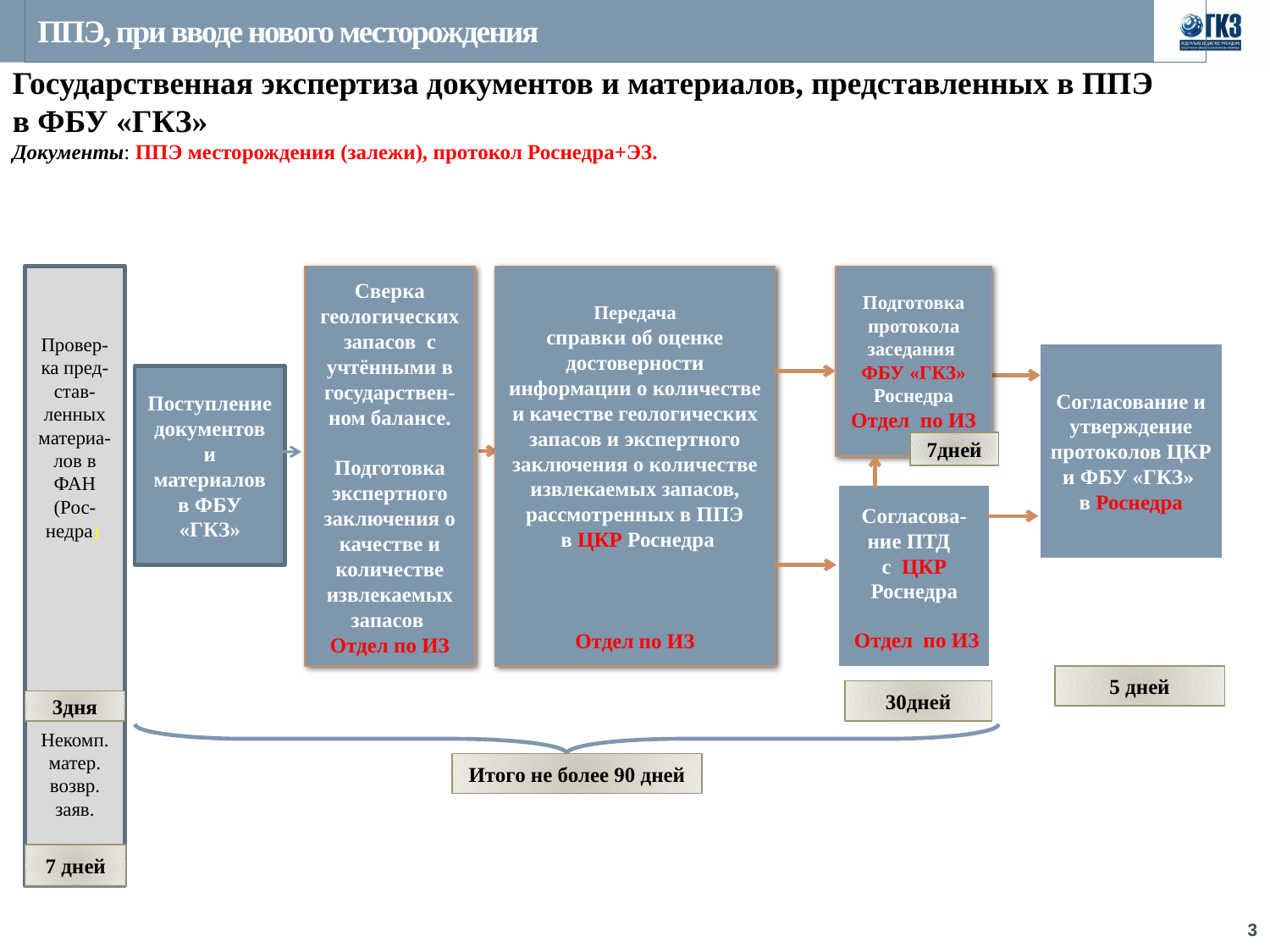

# ППЭ, при вводе нового месторождения
Государственная экспертиза документов и материалов, представленных в ППЭ
в ФБУ «ГКЗ»
Документы: ППЭ месторождения (залежи), протокол Роснедра+ЭЗ.

Провер-ка пред-став-ленных материа-лов в ФАН (Рос-недра)

Некомп.матер. возвр.
заяв.

Сверка геологических запасов  с учтёнными в государствен-ном балансе.

Подготовка экспертного заключения о качестве и количестве извлекаемых запасов
Отдел по ИЗ

Передача
справки об оценке достоверности информации о количестве и качестве геологических запасов и экспертного заключения о количестве извлекаемых запасов, рассмотренных в ППЭ
 в ЦКР Роснедра

Отдел по ИЗ

Подготовка протокола заседания
ФБУ «ГКЗ» Роснедра
Отдел  по ИЗ

Согласование и утверждение протоколов ЦКР и ФБУ «ГКЗ»
в Роснедра
Поступление документов и материалов в ФБУ «ГКЗ»
7дней

Согласова-ние ПТД
с  ЦКР Роснедра

 Отдел  по ИЗ

5 дней
30дней
3дня
Итого не более 90 дней
7 дней
3